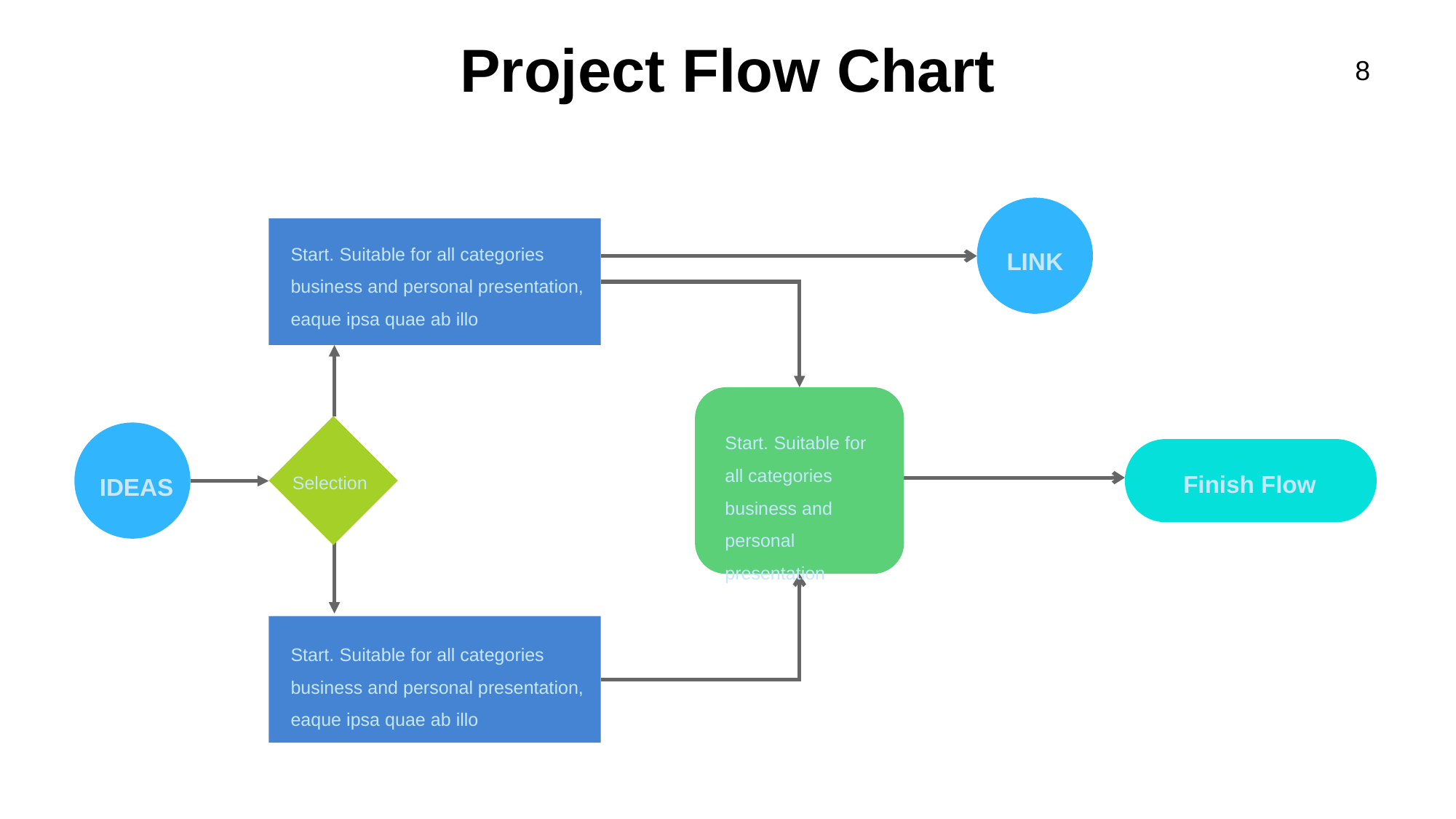

# Project Flow Chart
8

LINK
Start. Suitable for all categories business and personal presentation, eaque ipsa quae ab illo

Start. Suitable for all categories business and personal presentation

Finish Flow
IDEAS
Selection

Start. Suitable for all categories business and personal presentation, eaque ipsa quae ab illo